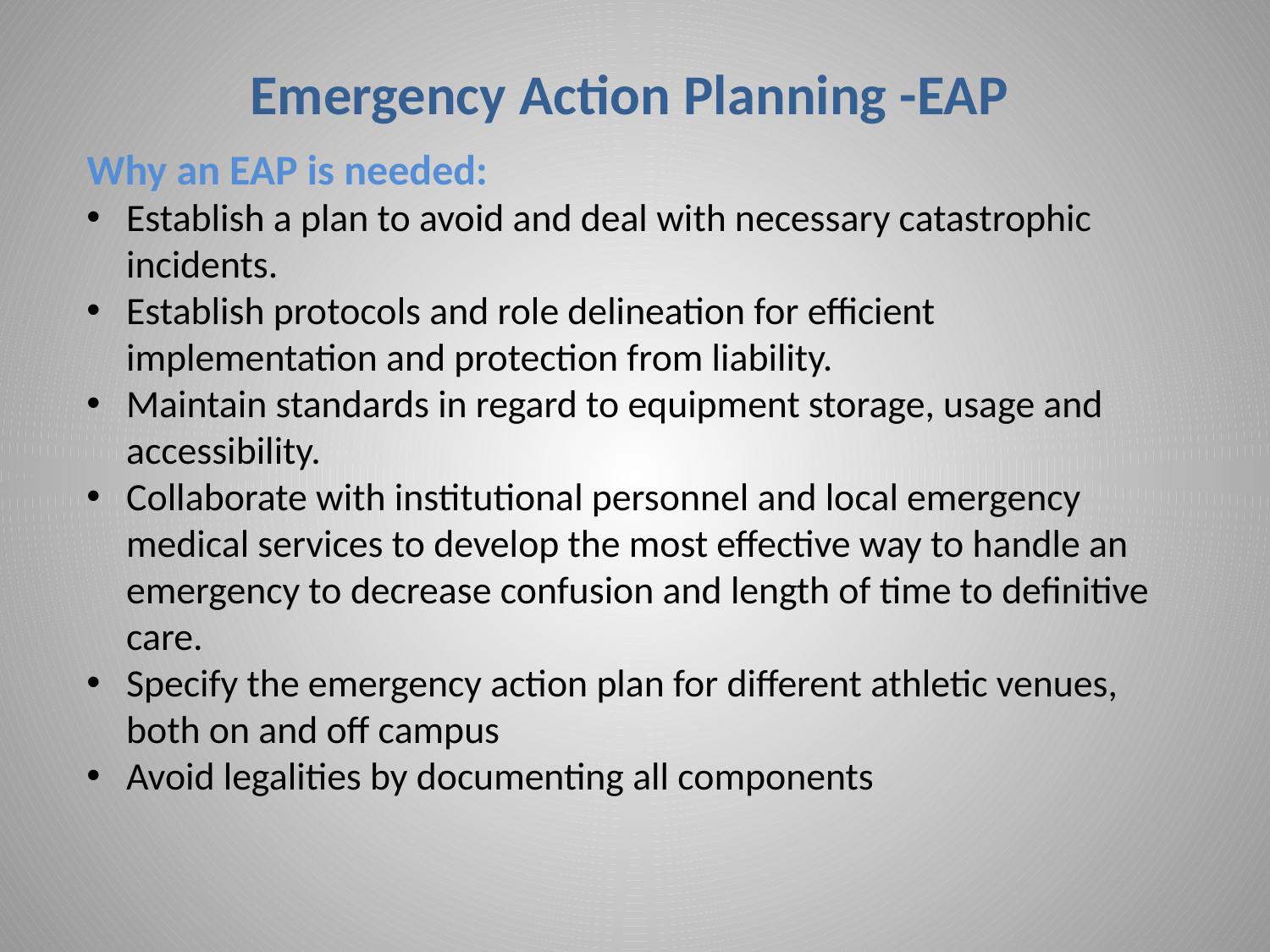

Emergency Action Planning -EAP
Why an EAP is needed:
Establish a plan to avoid and deal with necessary catastrophic incidents.
Establish protocols and role delineation for efficient implementation and protection from liability.
Maintain standards in regard to equipment storage, usage and accessibility.
Collaborate with institutional personnel and local emergency medical services to develop the most effective way to handle an emergency to decrease confusion and length of time to definitive care.
Specify the emergency action plan for different athletic venues, both on and off campus
Avoid legalities by documenting all components